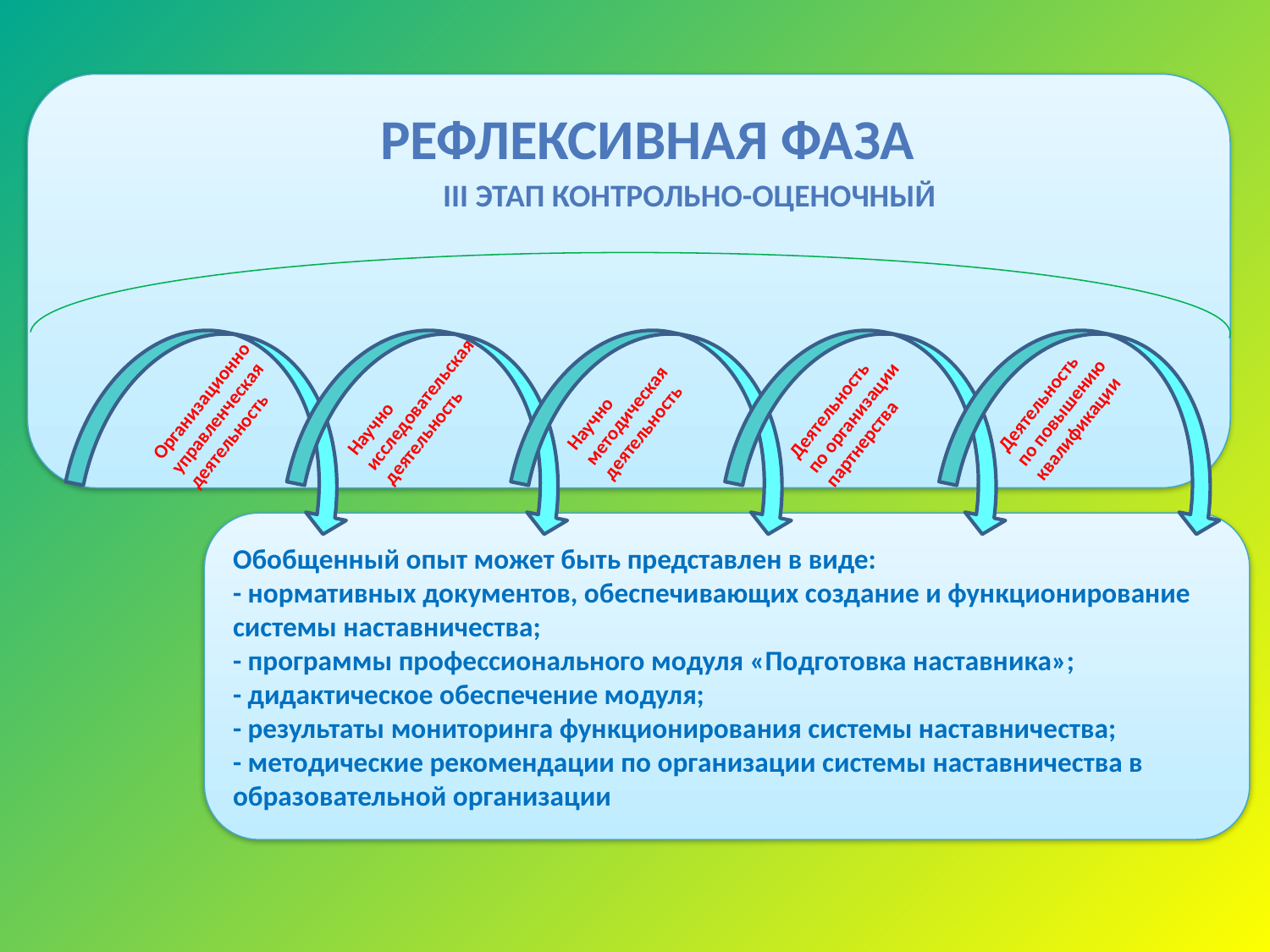

рефлексивная ФАЗА
III Этап контрольно-оценочный

Научно
методическая
деятельность
Деятельность
по повышению
квалификации
Научно
исследовательская
деятельность
Деятельность
по организации
партнерства
Организационно
управленческая
деятельность
Обобщенный опыт может быть представлен в виде:
- нормативных документов, обеспечивающих создание и функционирование  системы наставничества;
- программы профессионального модуля «Подготовка наставника»;
- дидактическое обеспечение модуля;
- результаты мониторинга функционирования системы наставничества;
- методические рекомендации по организации системы наставничества в образовательной организации